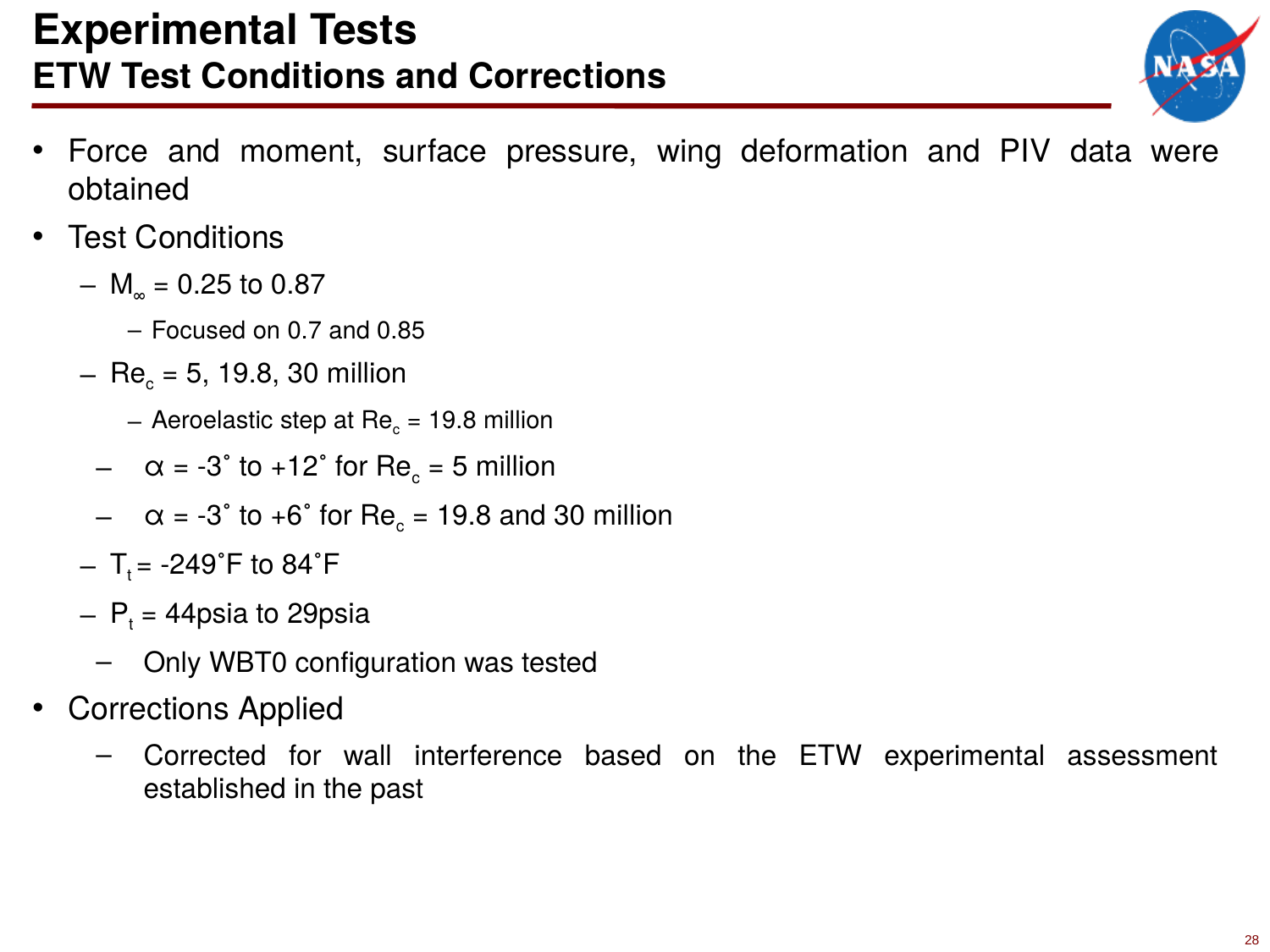

# Experimental Tests ETW Test Conditions and Corrections
Force and moment, surface pressure, wing deformation and PIV data were obtained
Test Conditions
M∞ = 0.25 to 0.87
Focused on 0.7 and 0.85
Rec = 5, 19.8, 30 million
Aeroelastic step at Rec = 19.8 million
α = -3˚ to +12˚ for Rec = 5 million
α = -3˚ to +6˚ for Rec = 19.8 and 30 million
Tt = -249˚F to 84˚F
Pt = 44psia to 29psia
Only WBT0 configuration was tested
Corrections Applied
Corrected for wall interference based on the ETW experimental assessment established in the past